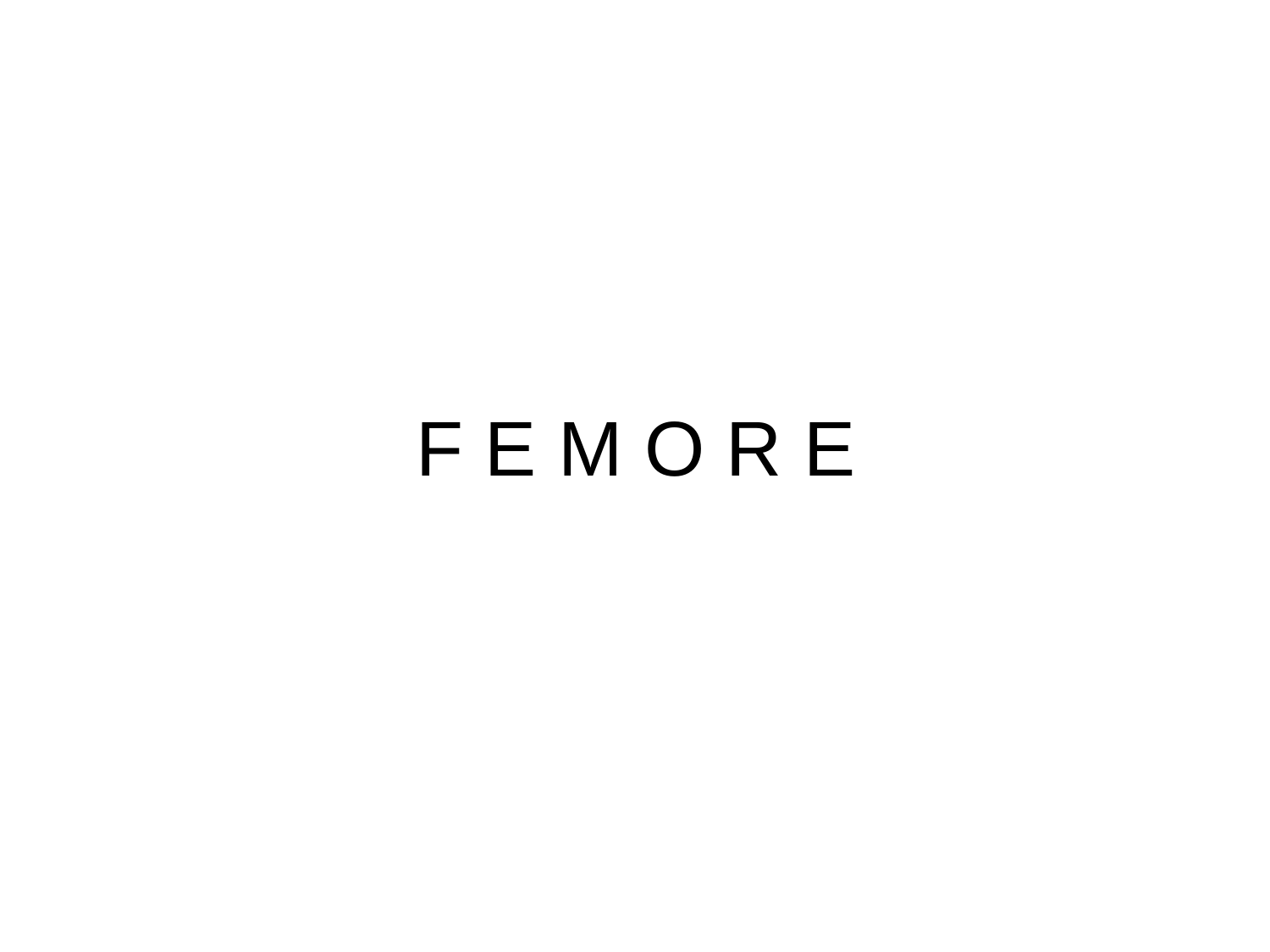

# F E M O R E